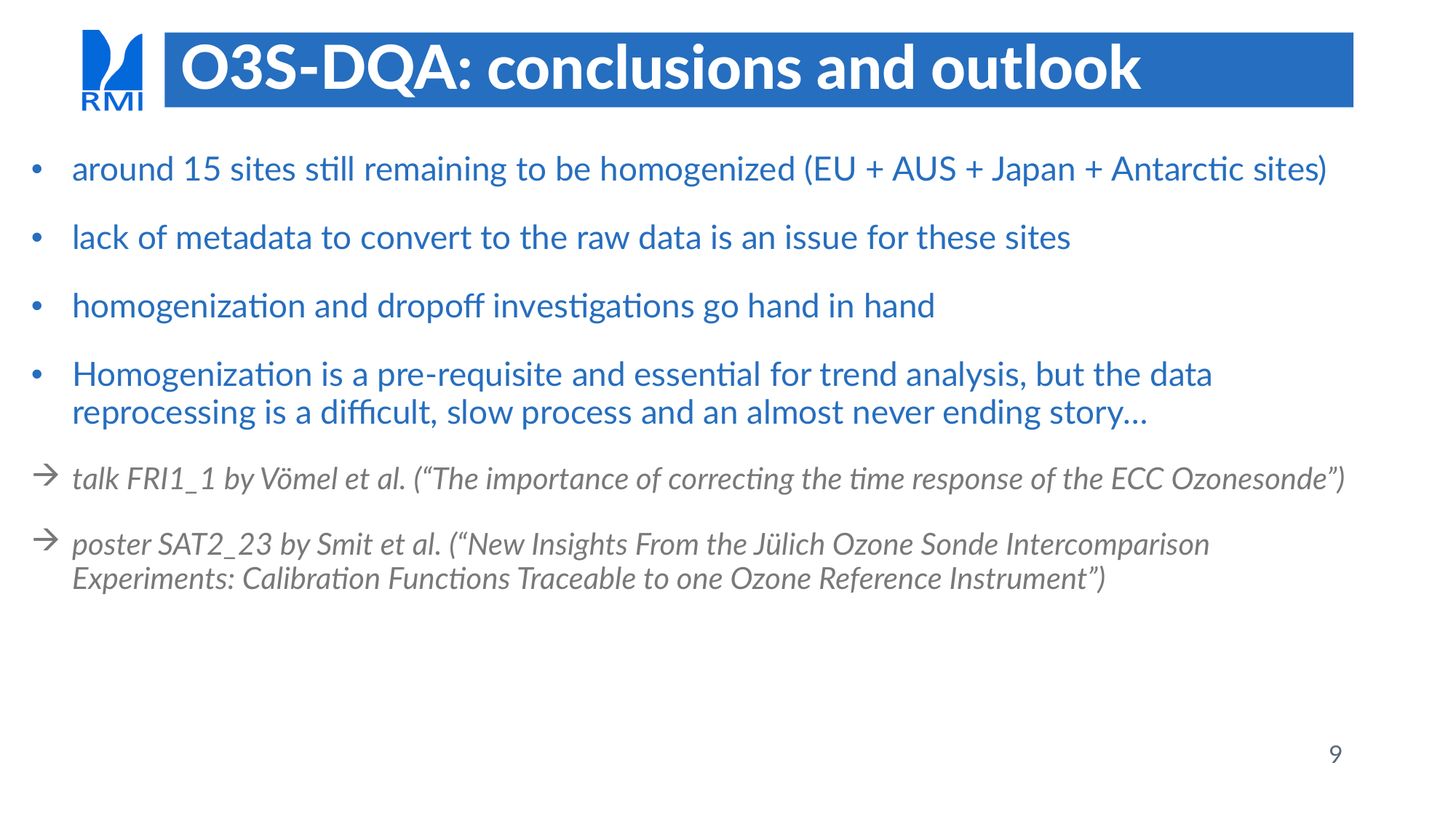

# O3S-DQA: conclusions and outlook
around 15 sites still remaining to be homogenized (EU + AUS + Japan + Antarctic sites)
lack of metadata to convert to the raw data is an issue for these sites
homogenization and dropoff investigations go hand in hand
Homogenization is a pre-requisite and essential for trend analysis, but the data reprocessing is a difficult, slow process and an almost never ending story…
talk FRI1_1 by Vömel et al. (“The importance of correcting the time response of the ECC Ozonesonde”)
poster SAT2_23 by Smit et al. (“New Insights From the Jülich Ozone Sonde Intercomparison Experiments: Calibration Functions Traceable to one Ozone Reference Instrument”)

9